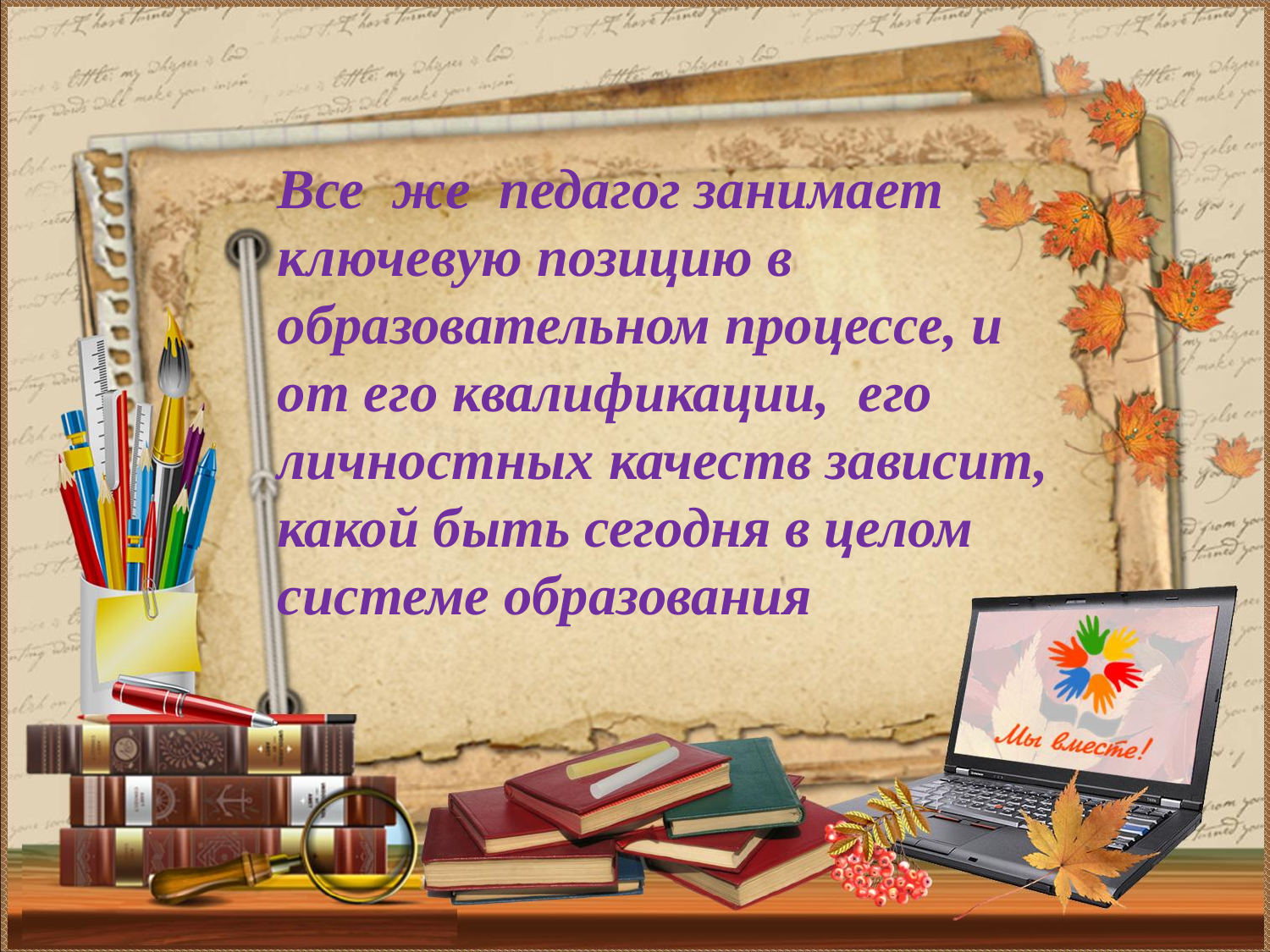

Все  же  педагог занимает ключевую позицию в образовательном процессе, и от его квалификации,  его личностных качеств зависит, какой быть сегодня в целом системе образования